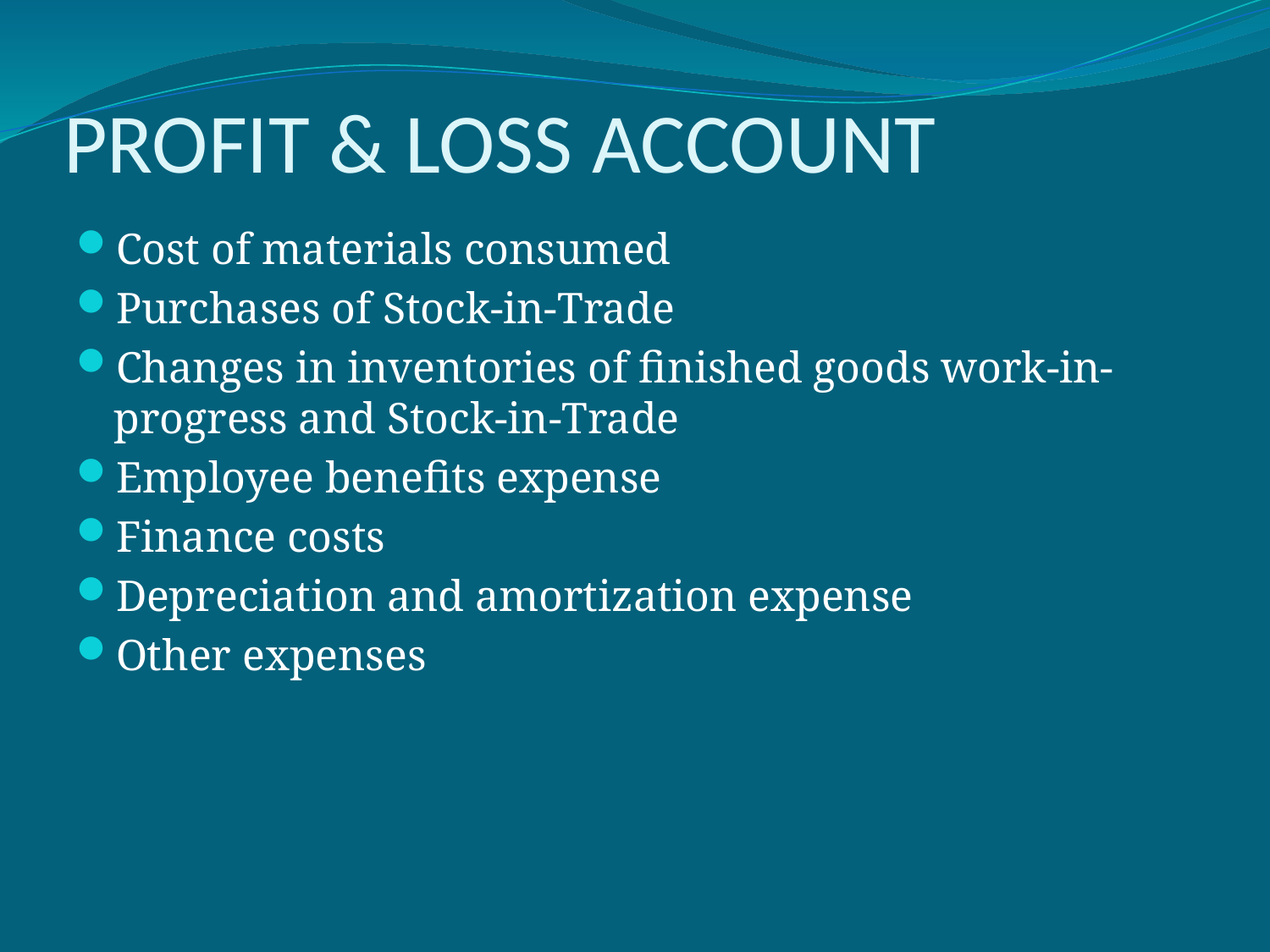

# PROFIT & LOSS ACCOUNT
Cost of materials consumed
Purchases of Stock-in-Trade
Changes in inventories of finished goods work-in-progress and Stock-in-Trade
Employee benefits expense
Finance costs
Depreciation and amortization expense
Other expenses